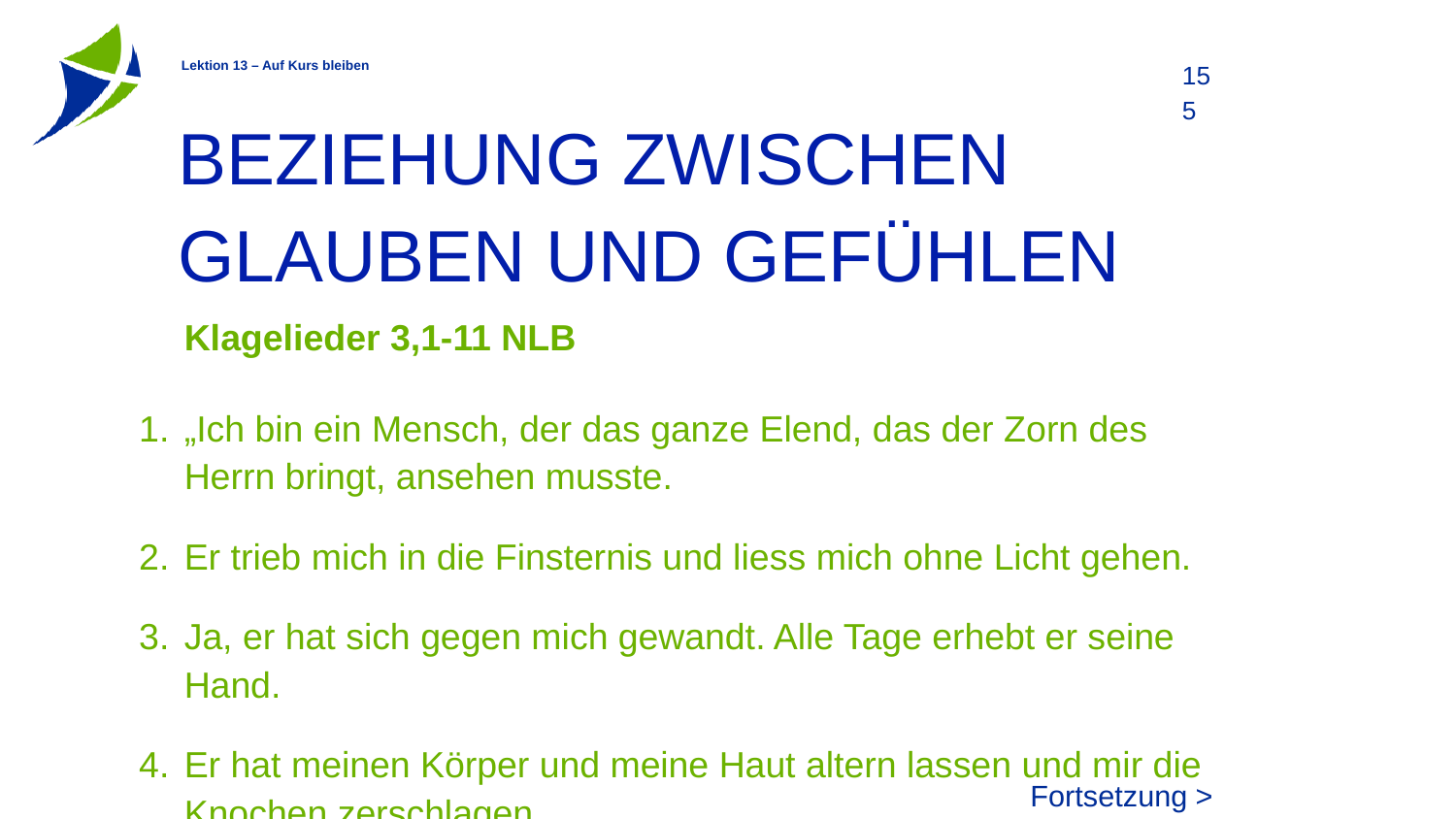

155
# Beziehung zwischen Glauben und Gefühlen
Klagelieder 3,1-11 NLB
„Ich bin ein Mensch, der das ganze Elend, das der Zorn des Herrn bringt, ansehen musste.
Er trieb mich in die Finsternis und liess mich ohne Licht gehen.
Ja, er hat sich gegen mich gewandt. Alle Tage erhebt er seine Hand.
Er hat meinen Körper und meine Haut altern lassen und mir die Knochen zerschlagen.
Fortsetzung >